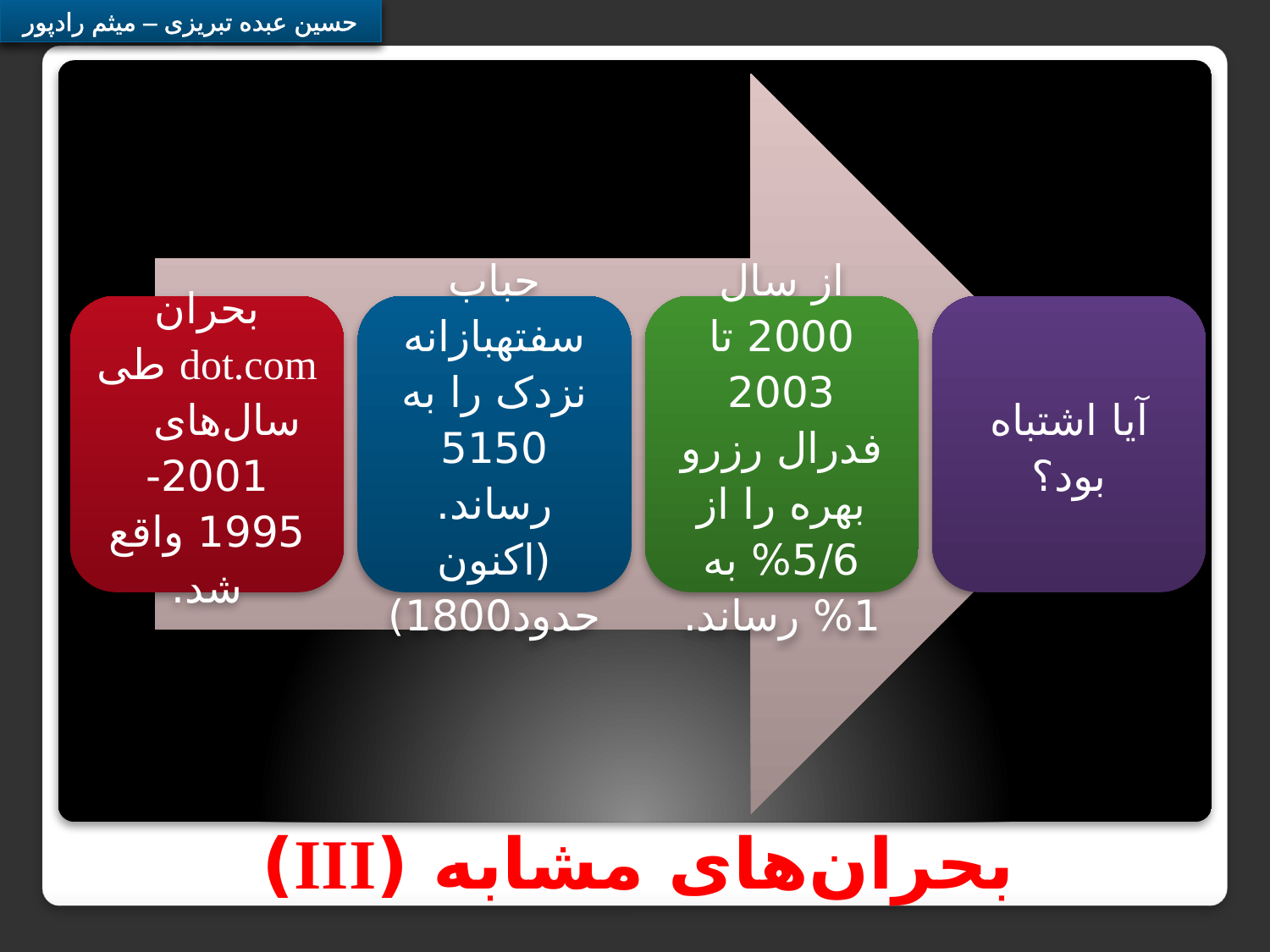

بحران dot.com طی سال‌های    2001- 1995 واقع شد.
حباب سفته‎بازانه نزدک را به 5150 رساند. (اکنون حدود1800)
از سال 2000 تا 2003 فدرال رزرو بهره را از 5/6% به 1% رساند.
آیا اشتباه بود؟
# بحران‌های مشابه (III)